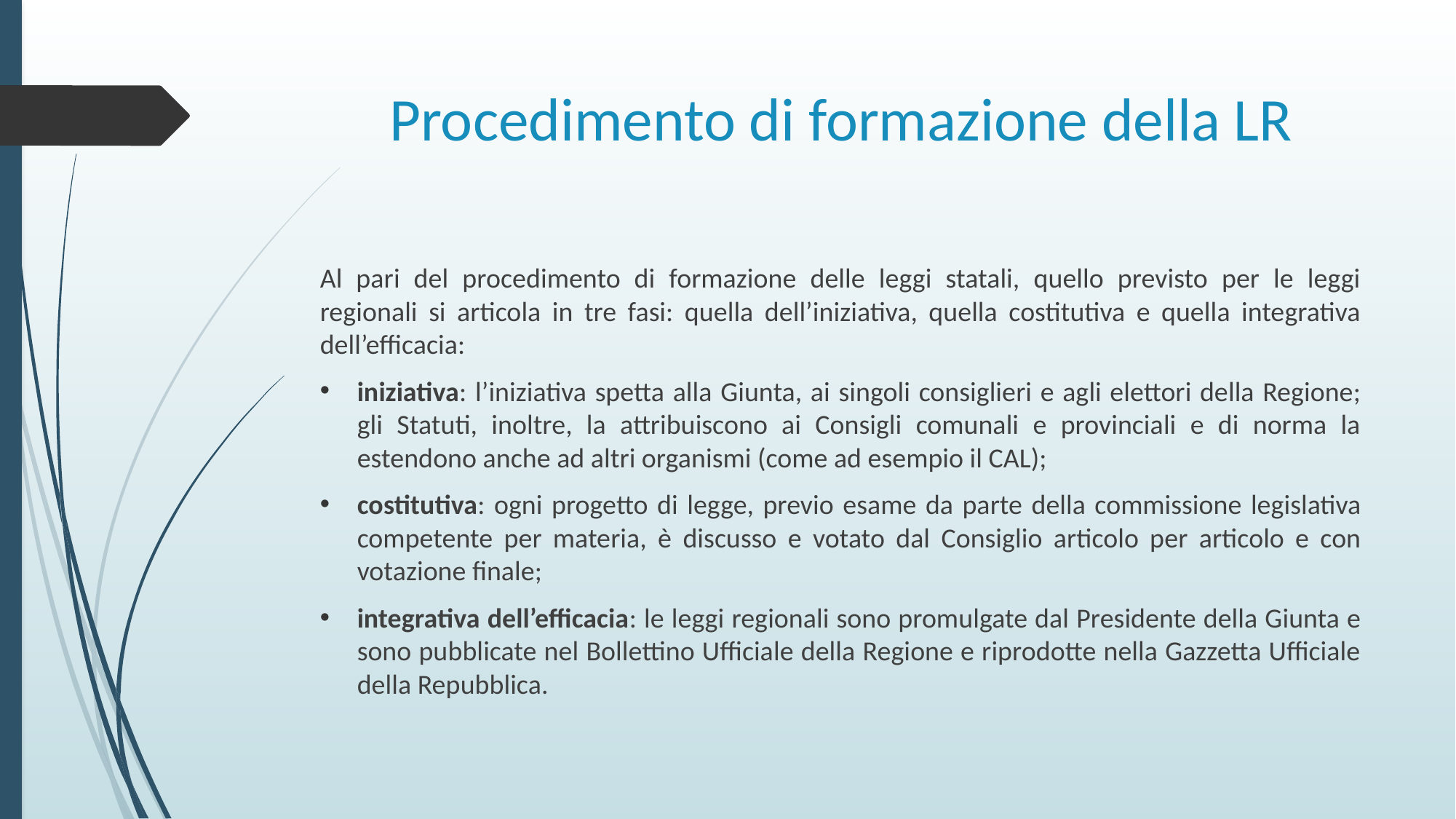

# Procedimento di formazione della LR
Al pari del procedimento di formazione delle leggi statali, quello previsto per le leggi regionali si articola in tre fasi: quella dell’iniziativa, quella costitutiva e quella integrativa dell’efficacia:
iniziativa: l’iniziativa spetta alla Giunta, ai singoli consiglieri e agli elettori della Regione; gli Statuti, inoltre, la attribuiscono ai Consigli comunali e provinciali e di norma la estendono anche ad altri organismi (come ad esempio il CAL);
costitutiva: ogni progetto di legge, previo esame da parte della commissione legislativa competente per materia, è discusso e votato dal Consiglio articolo per articolo e con votazione finale;
integrativa dell’efficacia: le leggi regionali sono promulgate dal Presidente della Giunta e sono pubblicate nel Bollettino Ufficiale della Regione e riprodotte nella Gazzetta Ufficiale della Repubblica.